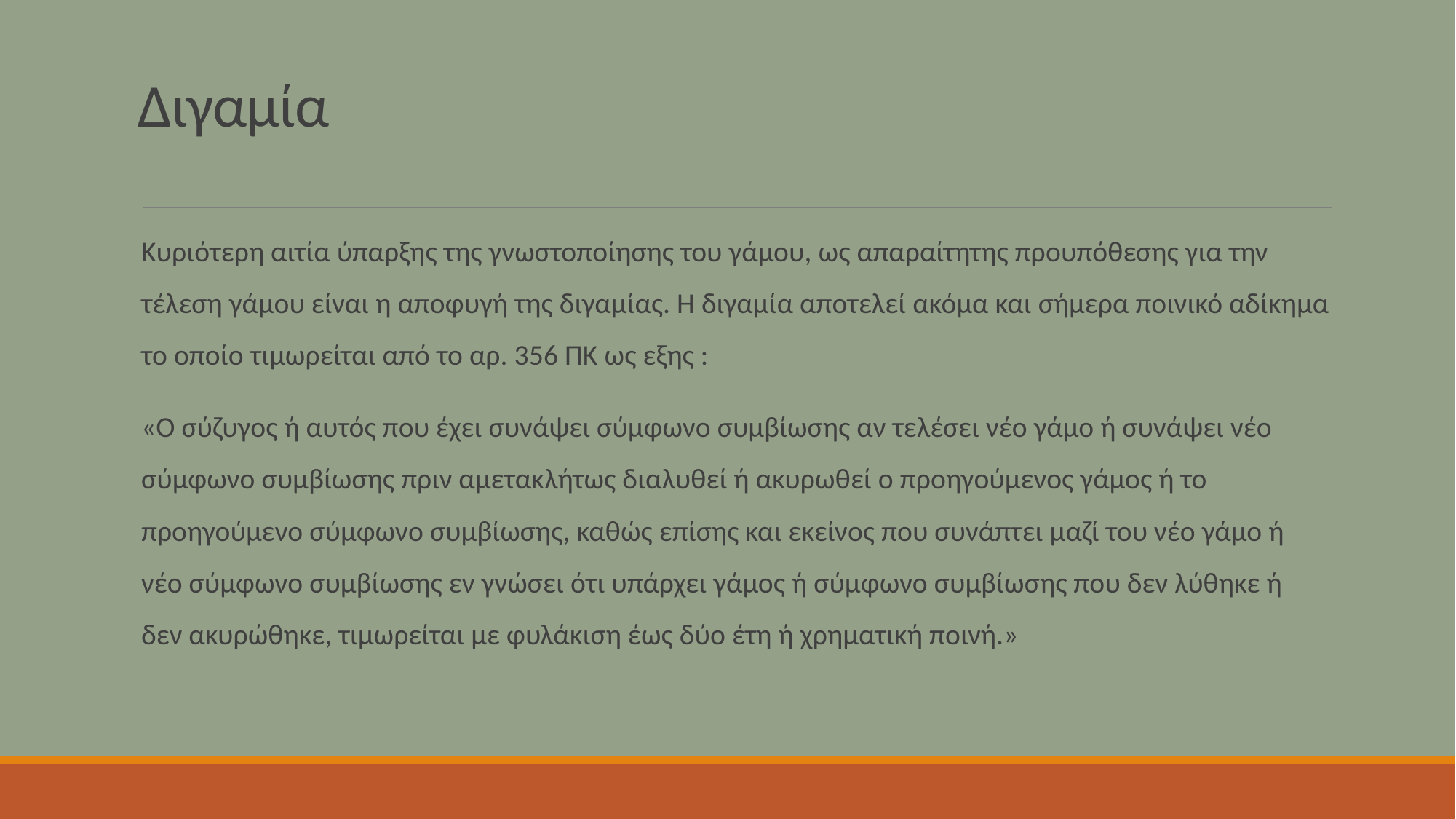

# Διγαμία
Κυριότερη αιτία ύπαρξης της γνωστοποίησης του γάμου, ως απαραίτητης προυπόθεσης για την τέλεση γάμου είναι η αποφυγή της διγαμίας. Η διγαμία αποτελεί ακόμα και σήμερα ποινικό αδίκημα το οποίο τιμωρείται από το αρ. 356 ΠΚ ως εξης :
«Ο σύζυγος ή αυτός που έχει συνάψει σύμφωνο συμβίωσης αν τελέσει νέο γάμο ή συνάψει νέο σύμφωνο συμβίωσης πριν αμετακλήτως διαλυθεί ή ακυρωθεί ο προηγούμενος γάμος ή το προηγούμενο σύμφωνο συμβίωσης, καθώς επίσης και εκείνος που συνάπτει μαζί του νέο γάμο ή νέο σύμφωνο συμβίωσης εν γνώσει ότι υπάρχει γάμος ή σύμφωνο συμβίωσης που δεν λύθηκε ή δεν ακυρώθηκε, τιμωρείται με φυλάκιση έως δύο έτη ή χρηματική ποινή.»